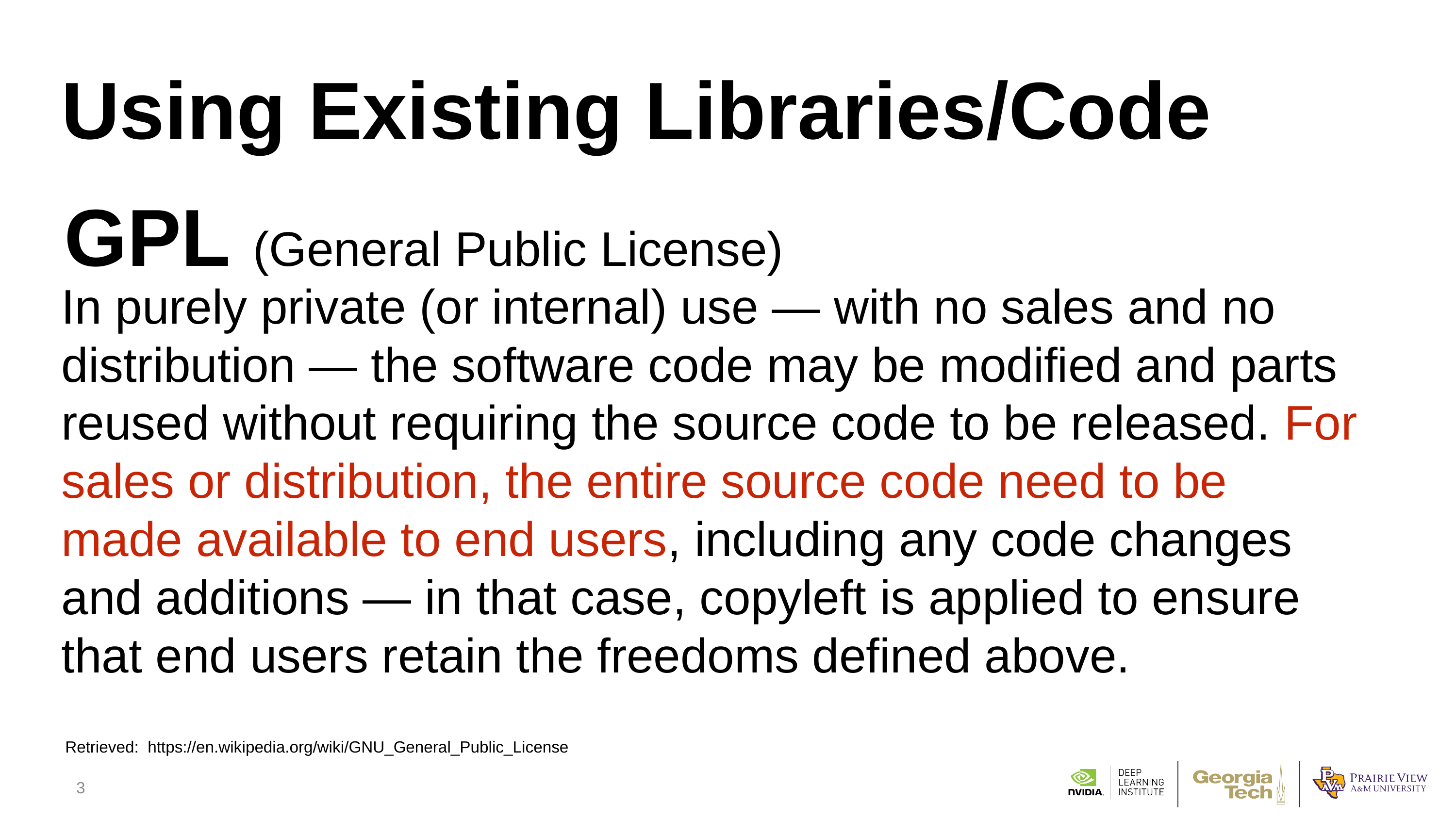

Using Existing Libraries/Code
GPL (General Public License)

In purely private (or internal) use — with no sales and no distribution — the software code may be modified and parts reused without requiring the source code to be released. For sales or distribution, the entire source code need to be made available to end users, including any code changes and additions — in that case, copyleft is applied to ensure that end users retain the freedoms defined above.
Retrieved:  https://en.wikipedia.org/wiki/GNU_General_Public_License